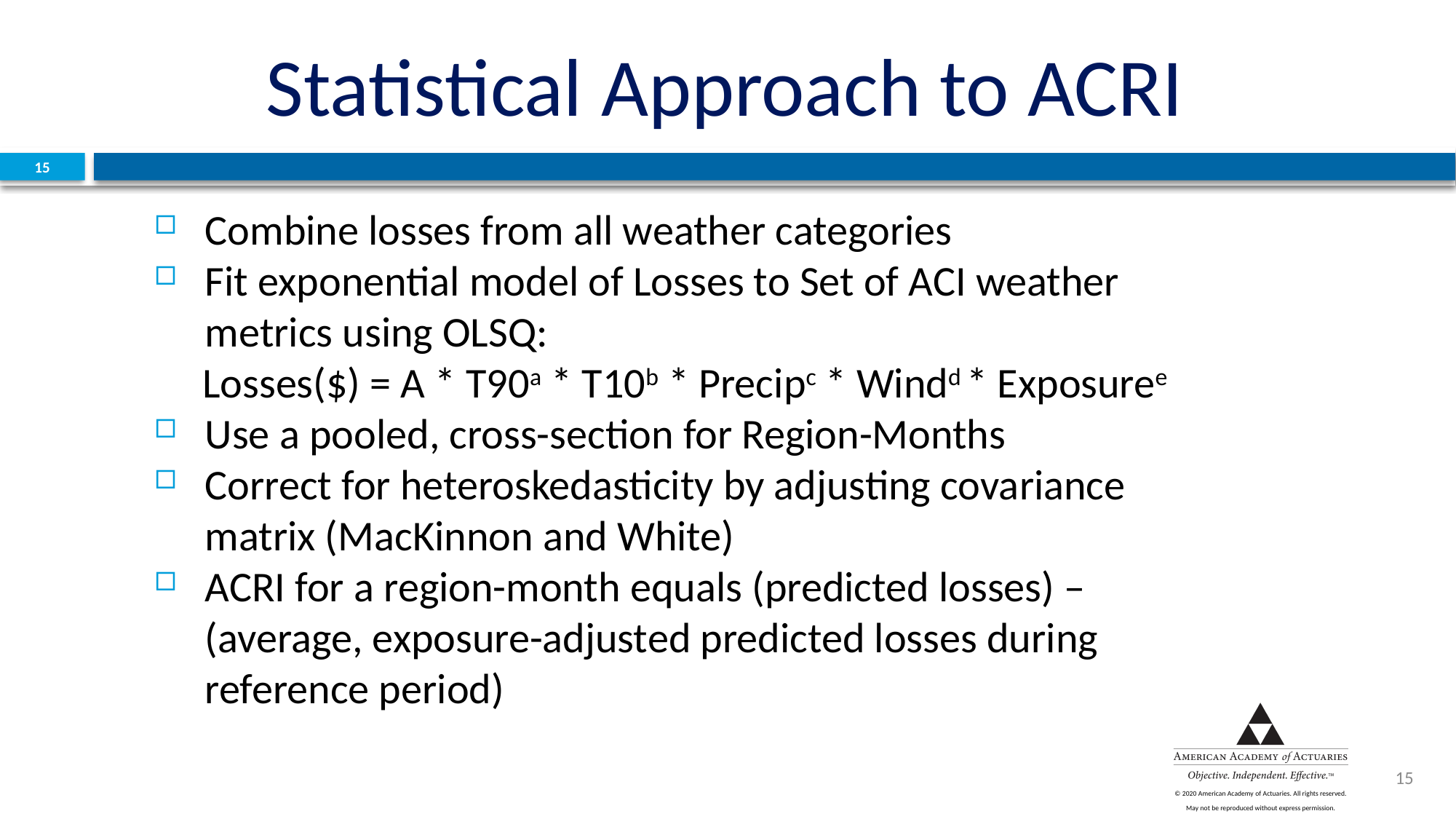

# Statistical Approach to ACRI
15
Combine losses from all weather categories
Fit exponential model of Losses to Set of ACI weather metrics using OLSQ:
     Losses($) = A * T90a * T10b * Precipc * Windd * Exposuree
Use a pooled, cross-section for Region-Months
Correct for heteroskedasticity by adjusting covariance matrix (MacKinnon and White)
ACRI for a region-month equals (predicted losses) – (average, exposure-adjusted predicted losses during reference period)